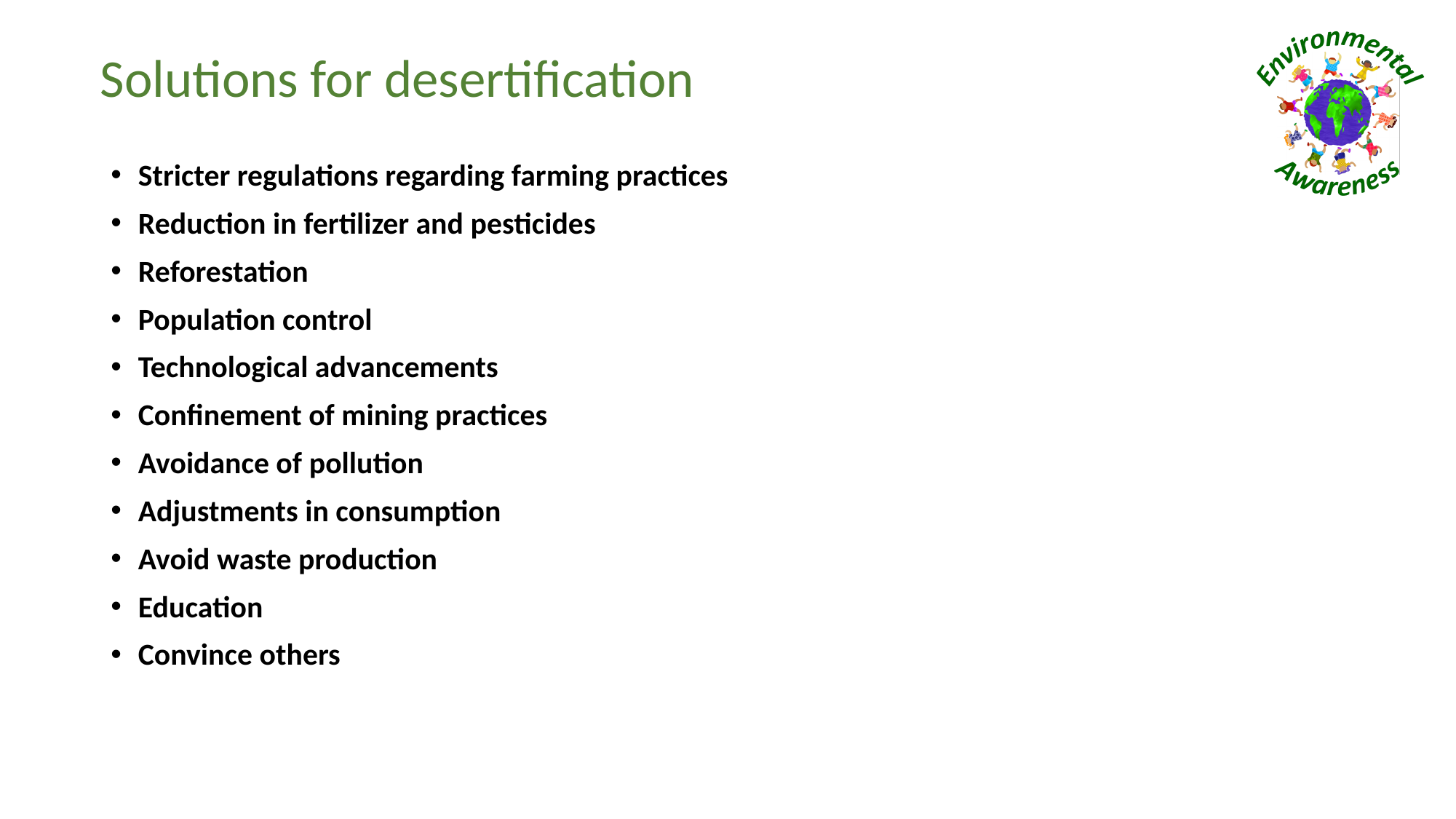

# Solutions for desertification
Stricter regulations regarding farming practices
Reduction in fertilizer and pesticides
Reforestation
Population control
Technological advancements
Confinement of mining practices
Avoidance of pollution
Adjustments in consumption
Avoid waste production
Education
Convince others